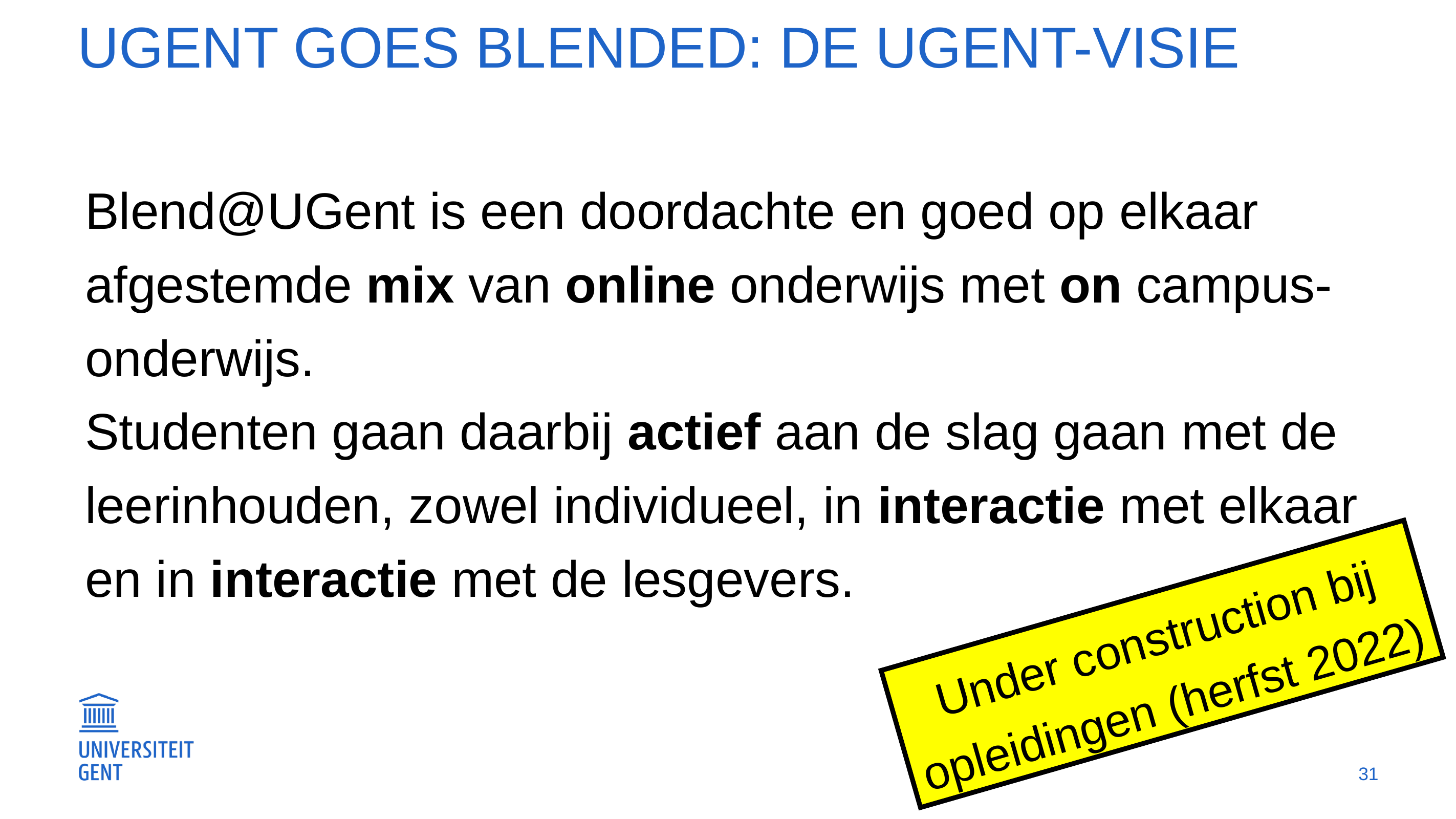

# UGent Goes Blended: de UGent-visie

Blend@UGent is een doordachte en goed op elkaar afgestemde mix van online onderwijs met on campus-onderwijs.
Studenten gaan daarbij actief aan de slag gaan met de leerinhouden, zowel individueel, in interactie met elkaar en in interactie met de lesgevers.
Under construction bij opleidingen (herfst 2022)
31